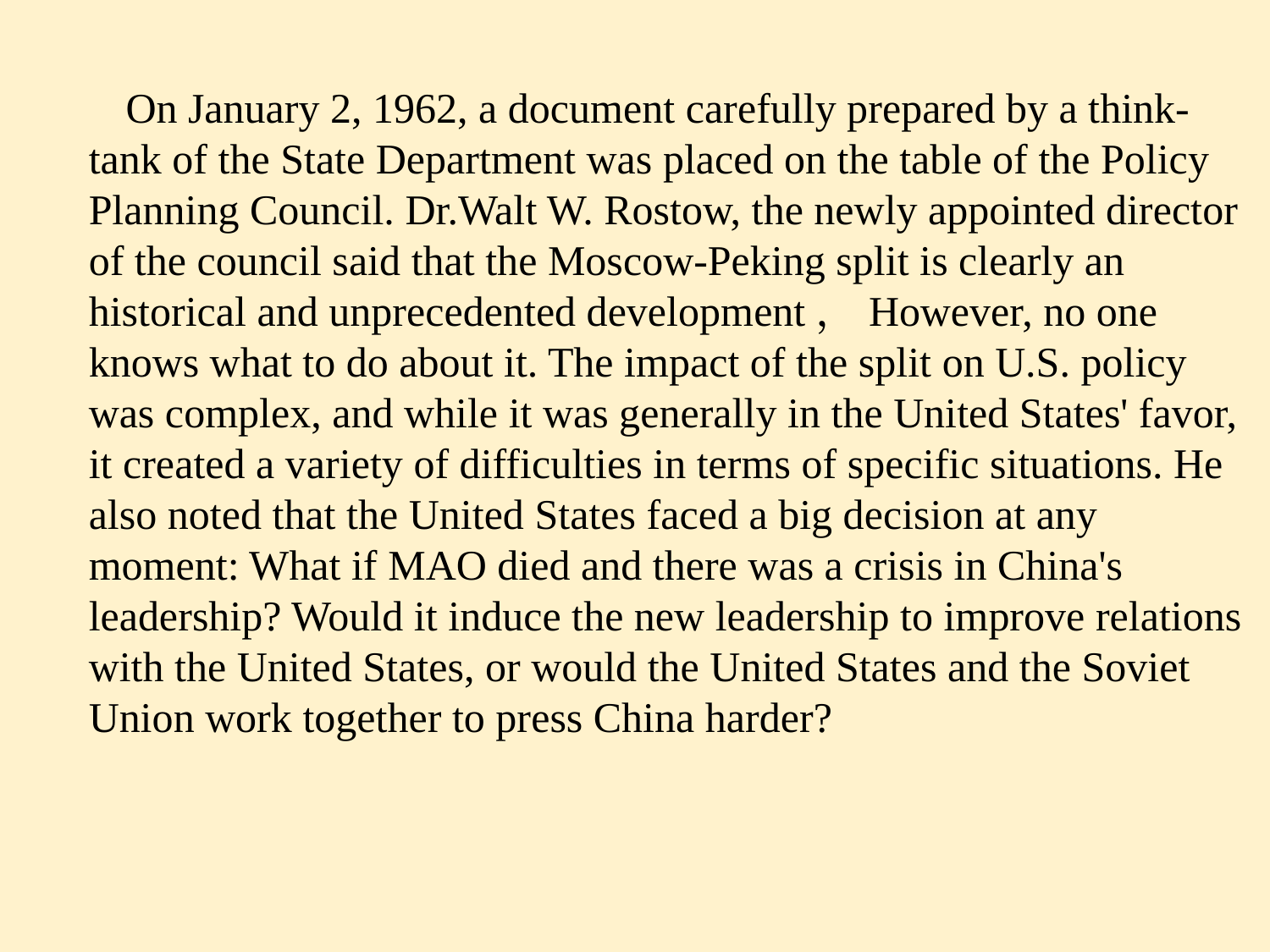

On January 2, 1962, a document carefully prepared by a think-tank of the State Department was placed on the table of the Policy Planning Council. Dr.Walt W. Rostow, the newly appointed director of the council said that the Moscow-Peking split is clearly an historical and unprecedented development，However, no one knows what to do about it. The impact of the split on U.S. policy was complex, and while it was generally in the United States' favor, it created a variety of difficulties in terms of specific situations. He also noted that the United States faced a big decision at any moment: What if MAO died and there was a crisis in China's leadership? Would it induce the new leadership to improve relations with the United States, or would the United States and the Soviet Union work together to press China harder?